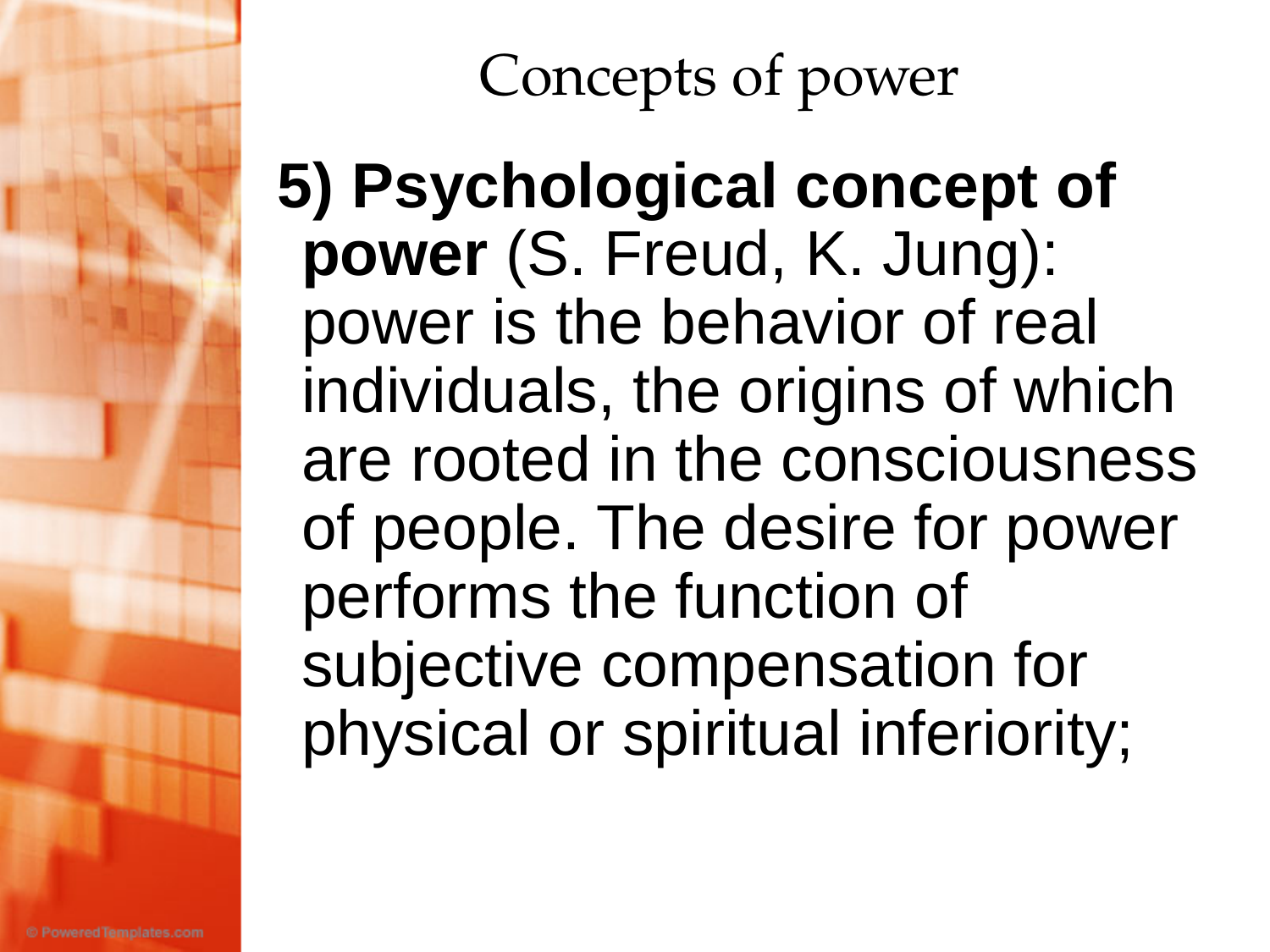

# Concepts of power
5) Psychological concept of power (S. Freud, K. Jung): power is the behavior of real individuals, the origins of which are rooted in the consciousness of people. The desire for power performs the function of subjective compensation for physical or spiritual inferiority;